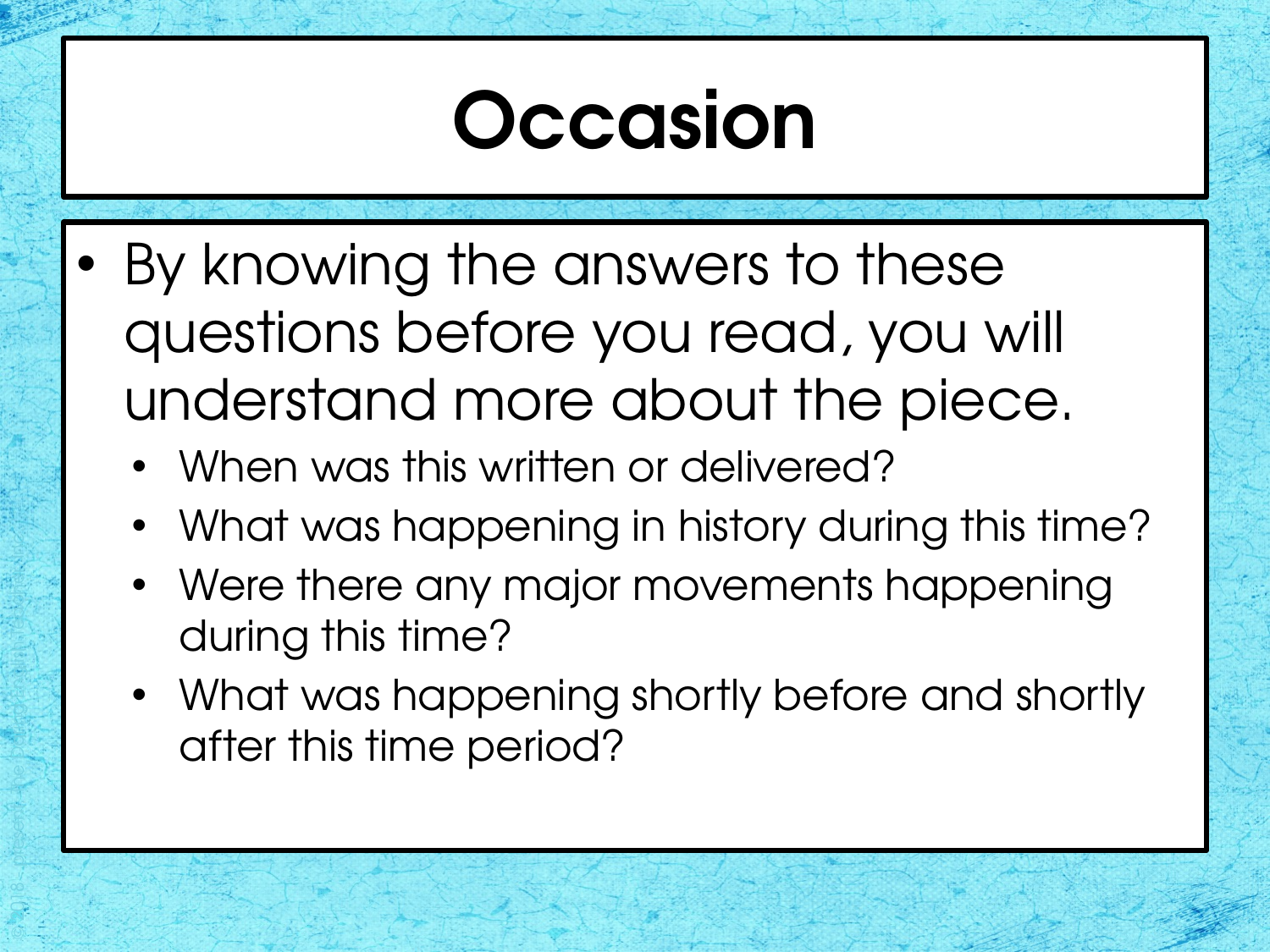

# Occasion
By knowing the answers to these questions before you read, you will understand more about the piece.
When was this written or delivered?
What was happening in history during this time?
Were there any major movements happening during this time?
What was happening shortly before and shortly after this time period?